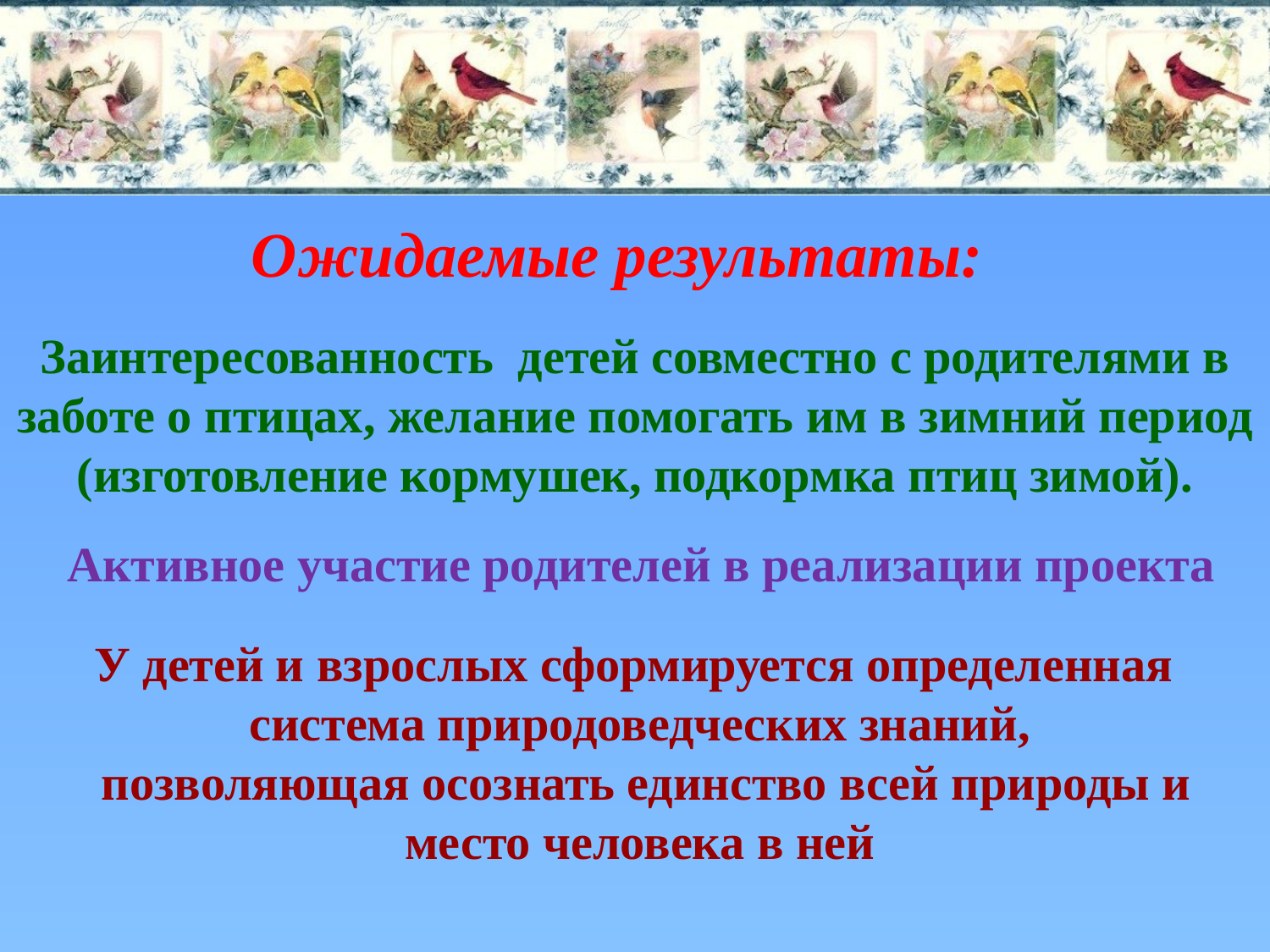

Ожидаемые результаты:
Заинтересованность  детей совместно с родителями в заботе о птицах, желание помогать им в зимний период (изготовление кормушек, подкормка птиц зимой).

 Активное участие родителей в реализации проекта
У детей и взрослых сформируется определенная
система природоведческих знаний,
 позволяющая осознать единство всей природы и место человека в ней